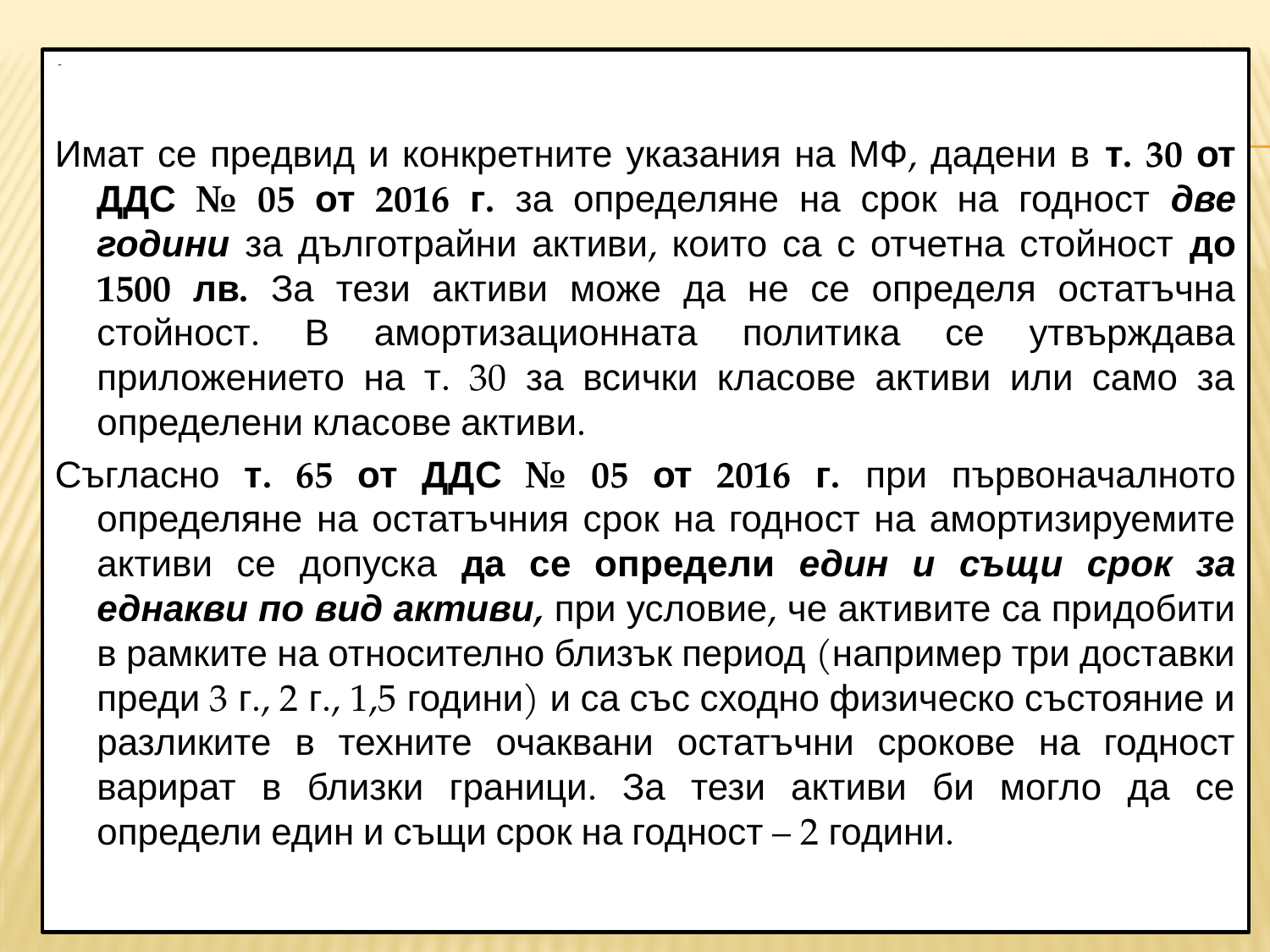

-

Имат се предвид и конкретните указания на МФ, дадени в т. 30 от ДДС № 05 от 2016 г. за определяне на срок на годност две години за дълготрайни активи, които са с отчетна стойност до 1500 лв. За тези активи може да не се определя остатъчна стойност. В амортизационната политика се утвърждава приложението на т. 30 за всички класове активи или само за определени класове активи.
Съгласно т. 65 от ДДС № 05 от 2016 г. при първоначалното определяне на остатъчния срок на годност на амортизируемите активи се допуска да се определи един и същи срок за еднакви по вид активи, при условие, че активите са придобити в рамките на относително близък период (например три доставки преди 3 г., 2 г., 1,5 години) и са със сходно физическо състояние и разликите в техните очаквани остатъчни срокове на годност варират в близки граници. За тези активи би могло да се определи един и същи срок на годност – 2 години.

#
15